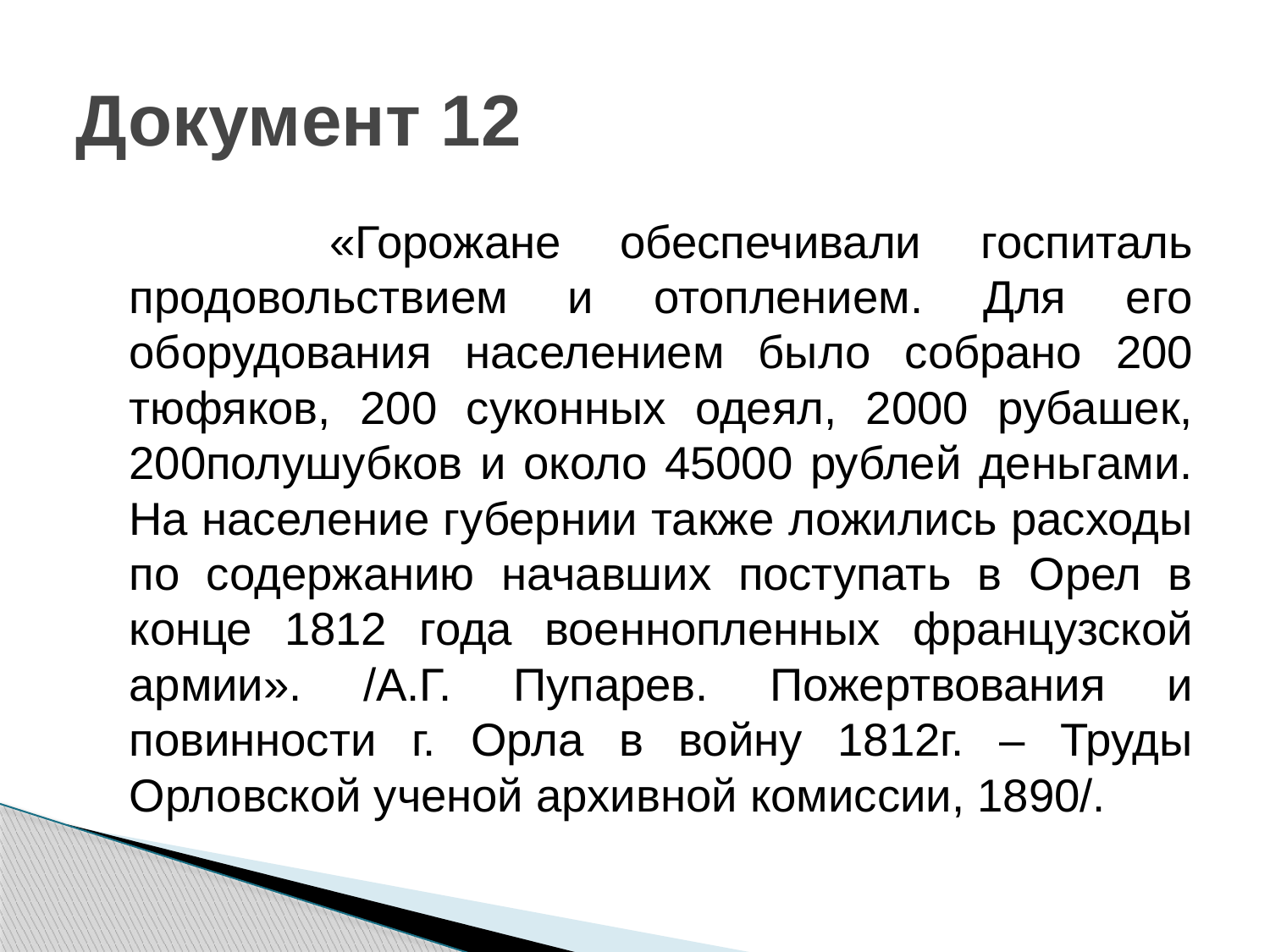

# Документ 12
    «Горожане обеспечивали госпиталь продовольствием и отоплением. Для его оборудования населением было собрано 200 тюфяков, 200 суконных одеял, 2000 рубашек, 200полушубков и около 45000 рублей деньгами. На население губернии также ложились расходы по содержанию начавших поступать в Орел в конце 1812 года военнопленных французской армии». /А.Г. Пупарев. Пожертвования и повинности г. Орла в войну 1812г. – Труды Орловской ученой архивной комиссии, 1890/.